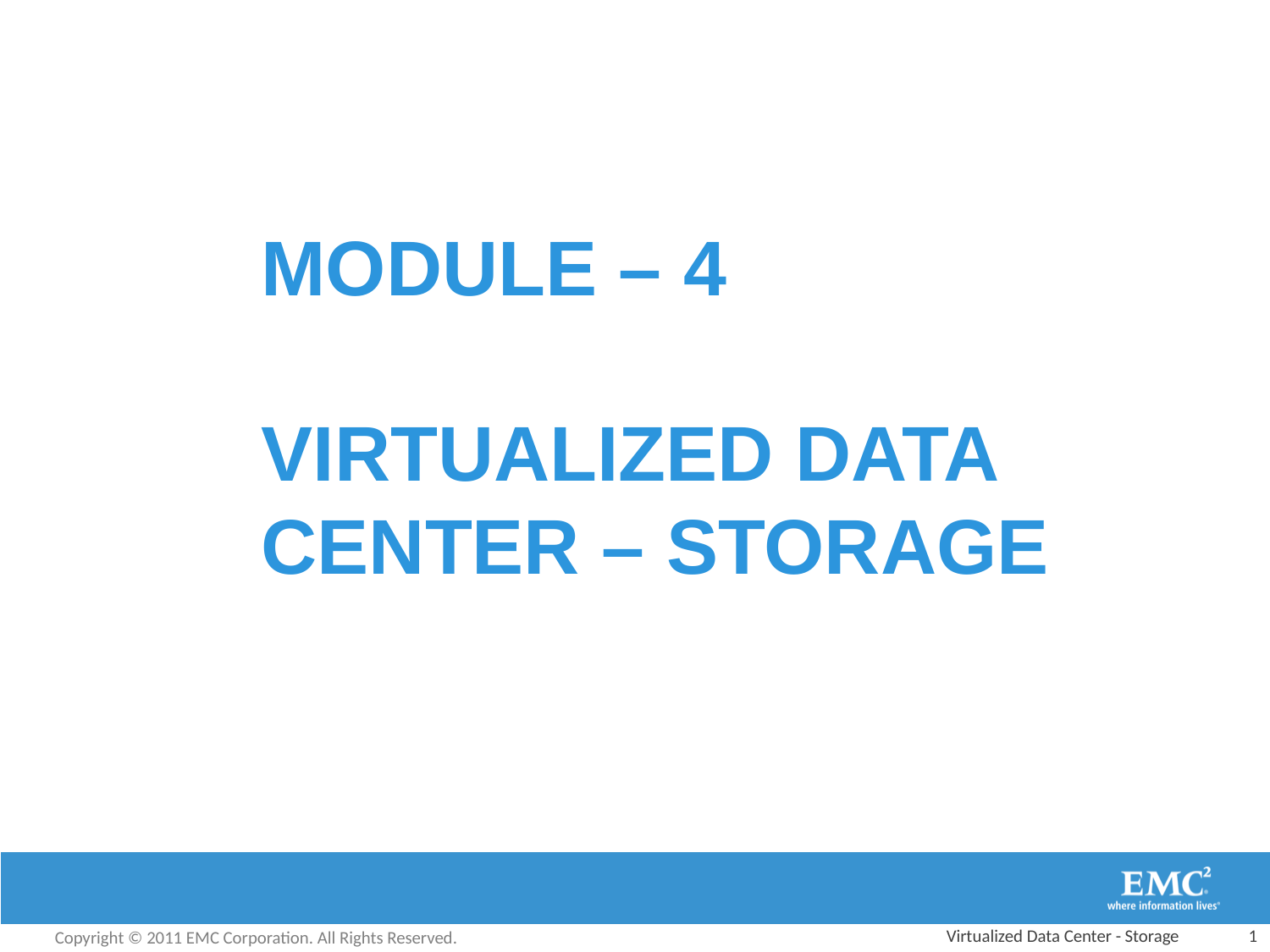

# Module – 4 Virtualized Data Center – Storage
Virtualized Data Center - Storage
1